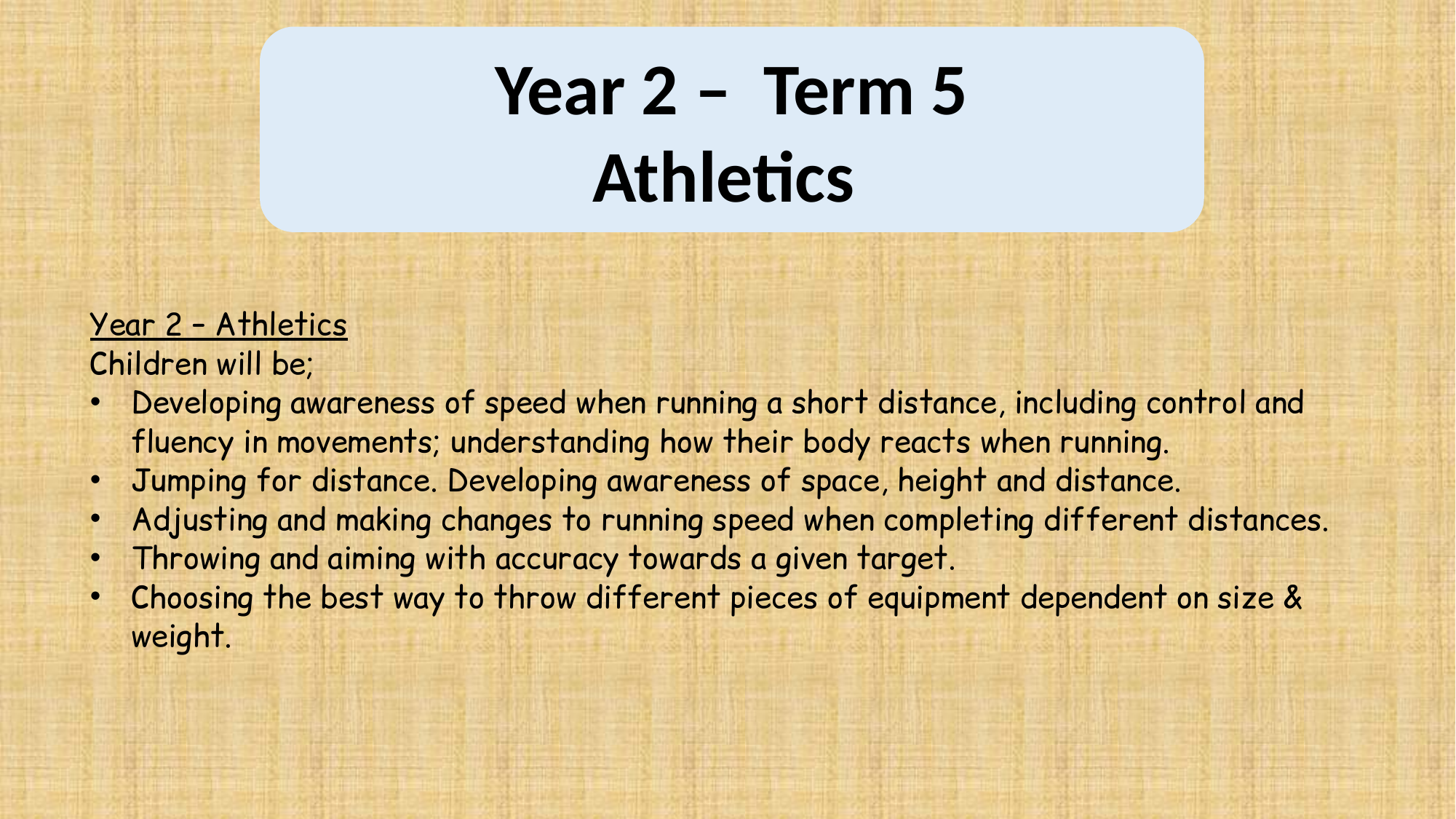

Year 2 –  Term 5
Athletics
Year 2 – Athletics
Children will be;
Developing awareness of speed when running a short distance, including control and fluency in movements; understanding how their body reacts when running.
Jumping for distance. Developing awareness of space, height and distance.
Adjusting and making changes to running speed when completing different distances.
Throwing and aiming with accuracy towards a given target.
Choosing the best way to throw different pieces of equipment dependent on size & weight.